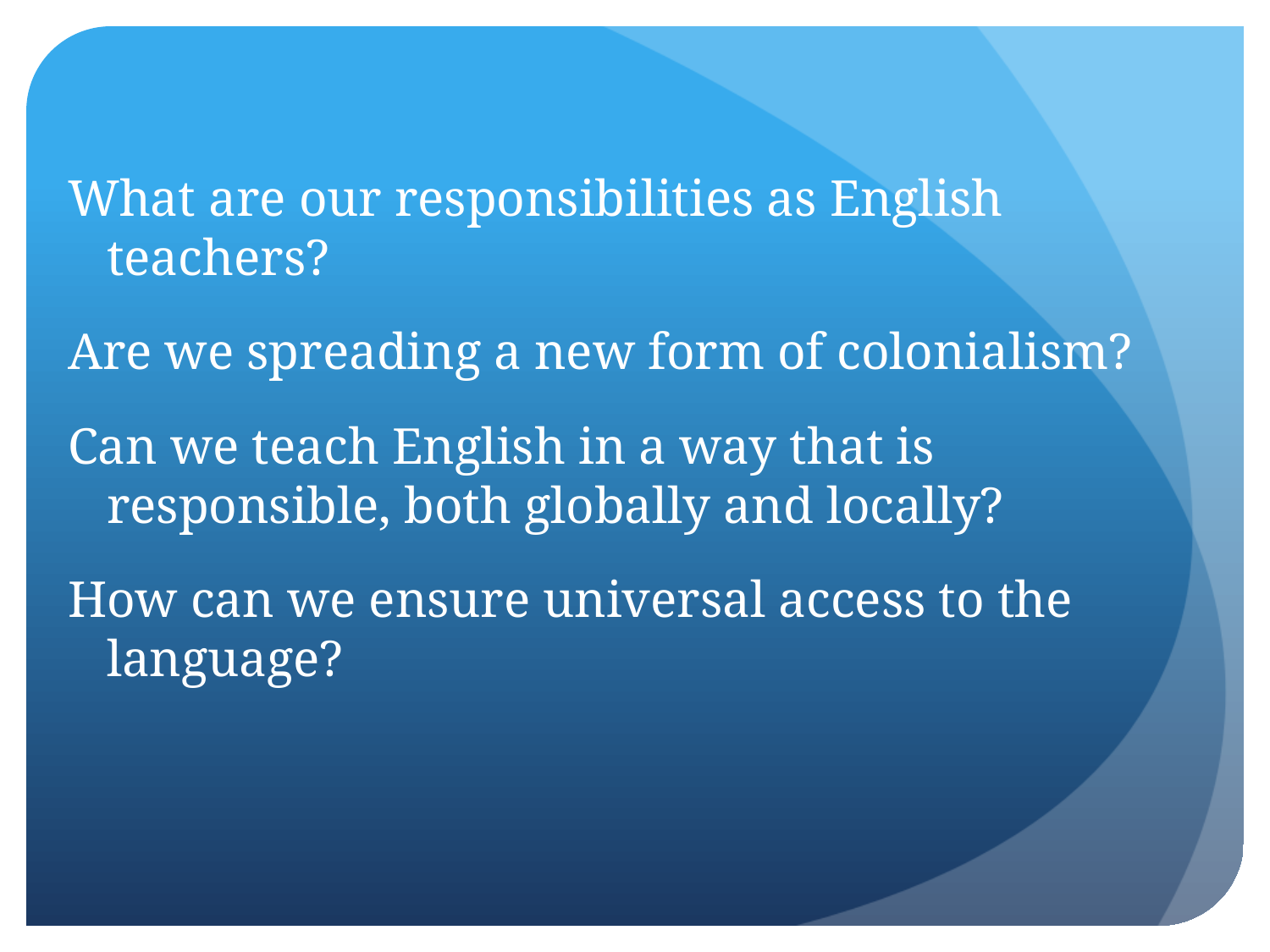

What are our responsibilities as English teachers?
Are we spreading a new form of colonialism?
Can we teach English in a way that is responsible, both globally and locally?
How can we ensure universal access to the language?